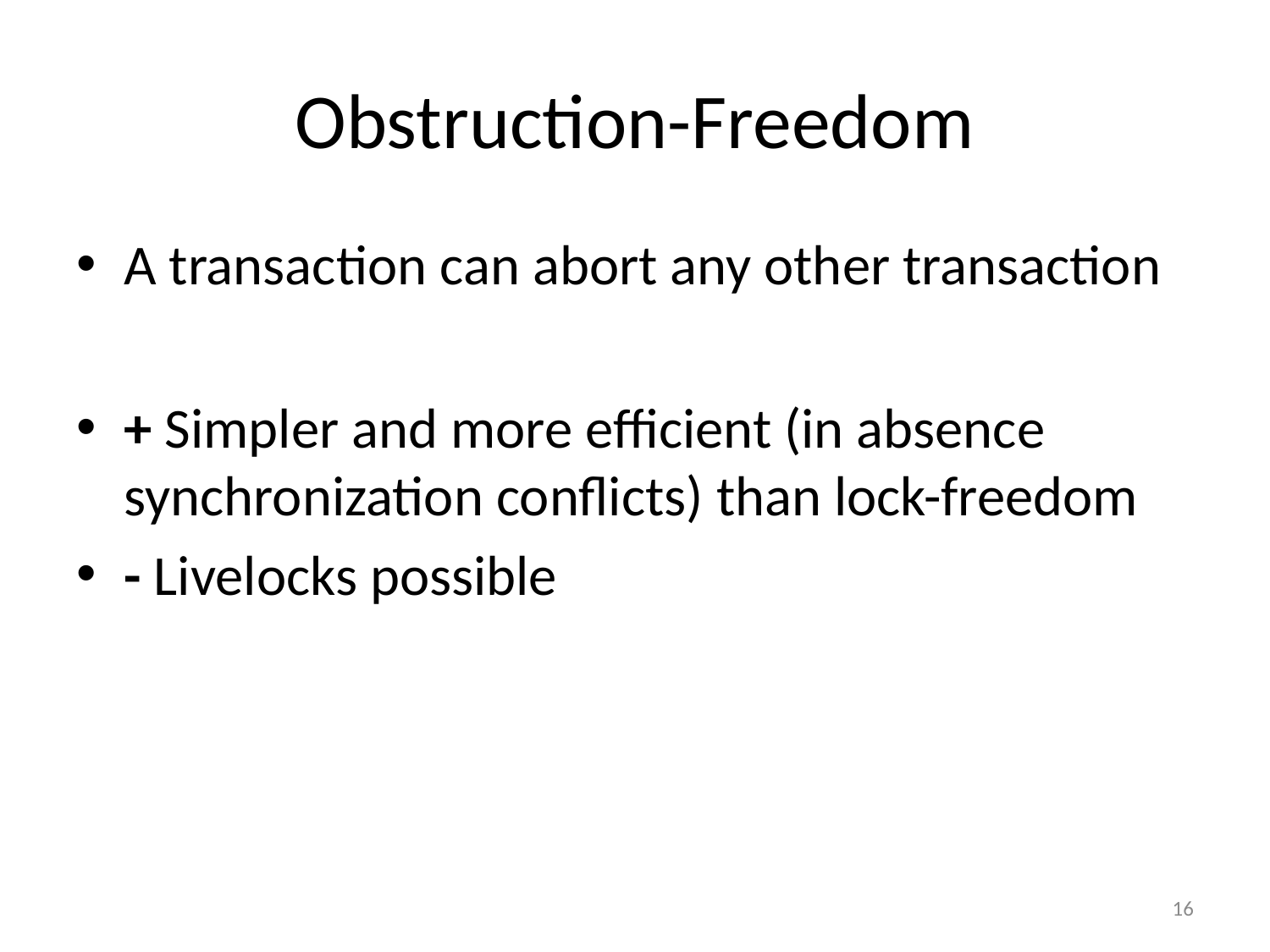

# Obstruction-Freedom
A transaction can abort any other transaction

+ Simpler and more efficient (in absence synchronization conflicts) than lock-freedom
- Livelocks possible

16